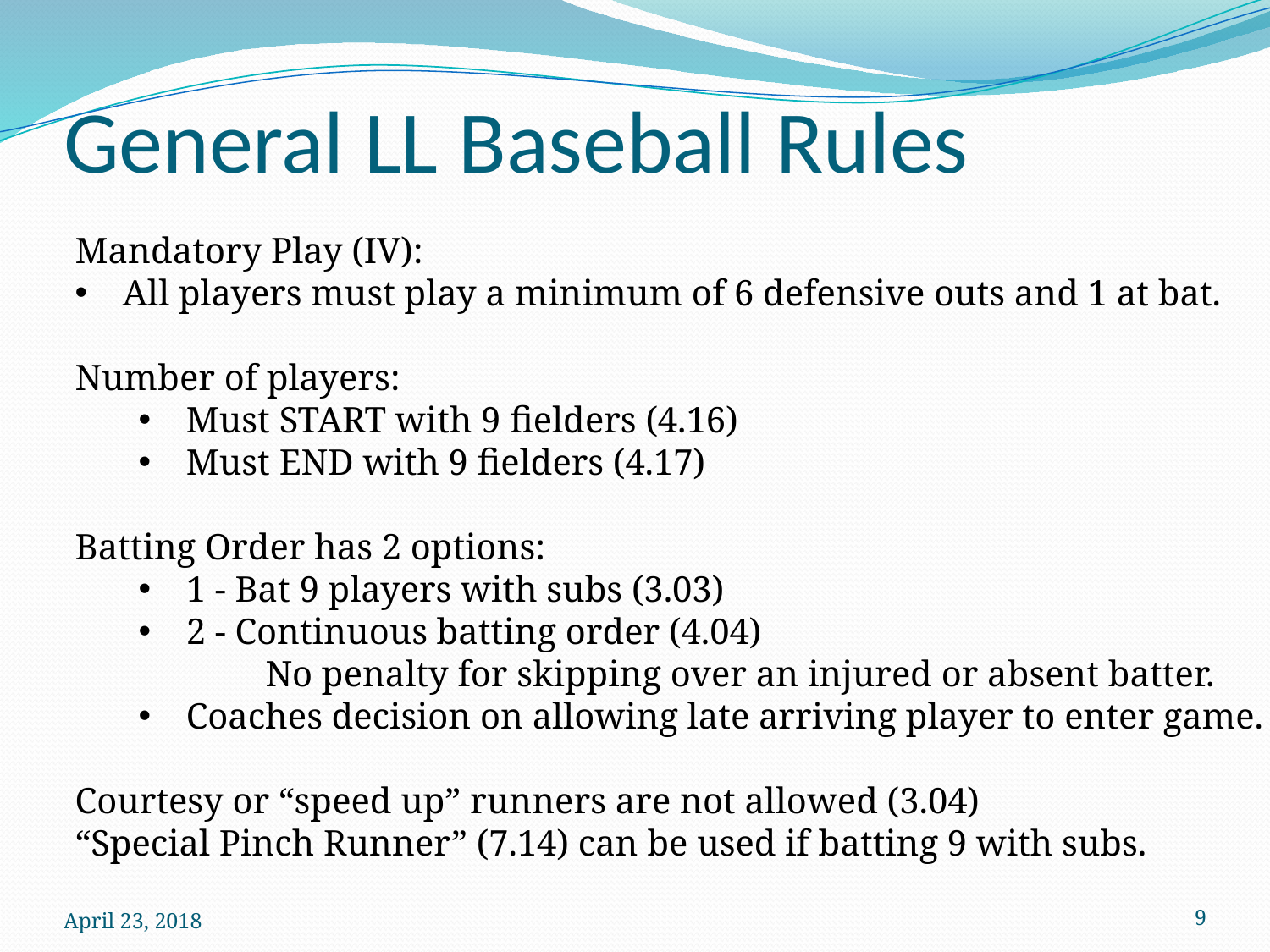

# General LL Baseball Rules
Mandatory Play (IV):
All players must play a minimum of 6 defensive outs and 1 at bat.

Number of players:
Must START with 9 fielders (4.16)
Must END with 9 fielders (4.17)

Batting Order has 2 options:
1 - Bat 9 players with subs (3.03)
2 - Continuous batting order (4.04)
	No penalty for skipping over an injured or absent batter.
Coaches decision on allowing late arriving player to enter game.

Courtesy or “speed up” runners are not allowed (3.04)
“Special Pinch Runner” (7.14) can be used if batting 9 with subs.
April 23, 2018
9